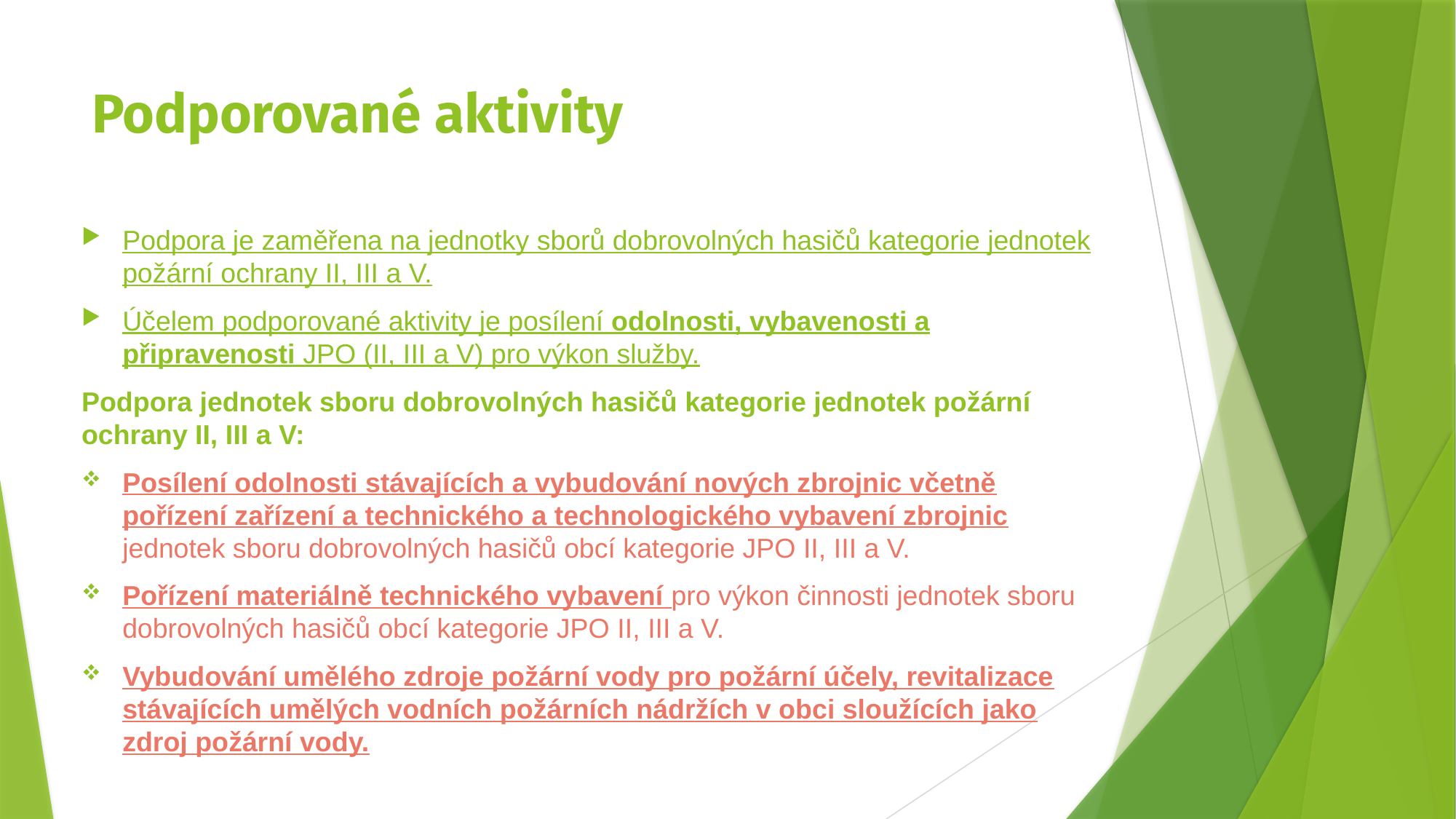

# Podporované aktivity
Podpora je zaměřena na jednotky sborů dobrovolných hasičů kategorie jednotek požární ochrany II, III a V.
Účelem podporované aktivity je posílení odolnosti, vybavenosti a připravenosti JPO (II, III a V) pro výkon služby.
Podpora jednotek sboru dobrovolných hasičů kategorie jednotek požární ochrany II, III a V:
Posílení odolnosti stávajících a vybudování nových zbrojnic včetně pořízení zařízení a technického a technologického vybavení zbrojnic jednotek sboru dobrovolných hasičů obcí kategorie JPO II, III a V.
Pořízení materiálně technického vybavení pro výkon činnosti jednotek sboru dobrovolných hasičů obcí kategorie JPO II, III a V.
Vybudování umělého zdroje požární vody pro požární účely, revitalizace stávajících umělých vodních požárních nádržích v obci sloužících jako zdroj požární vody.